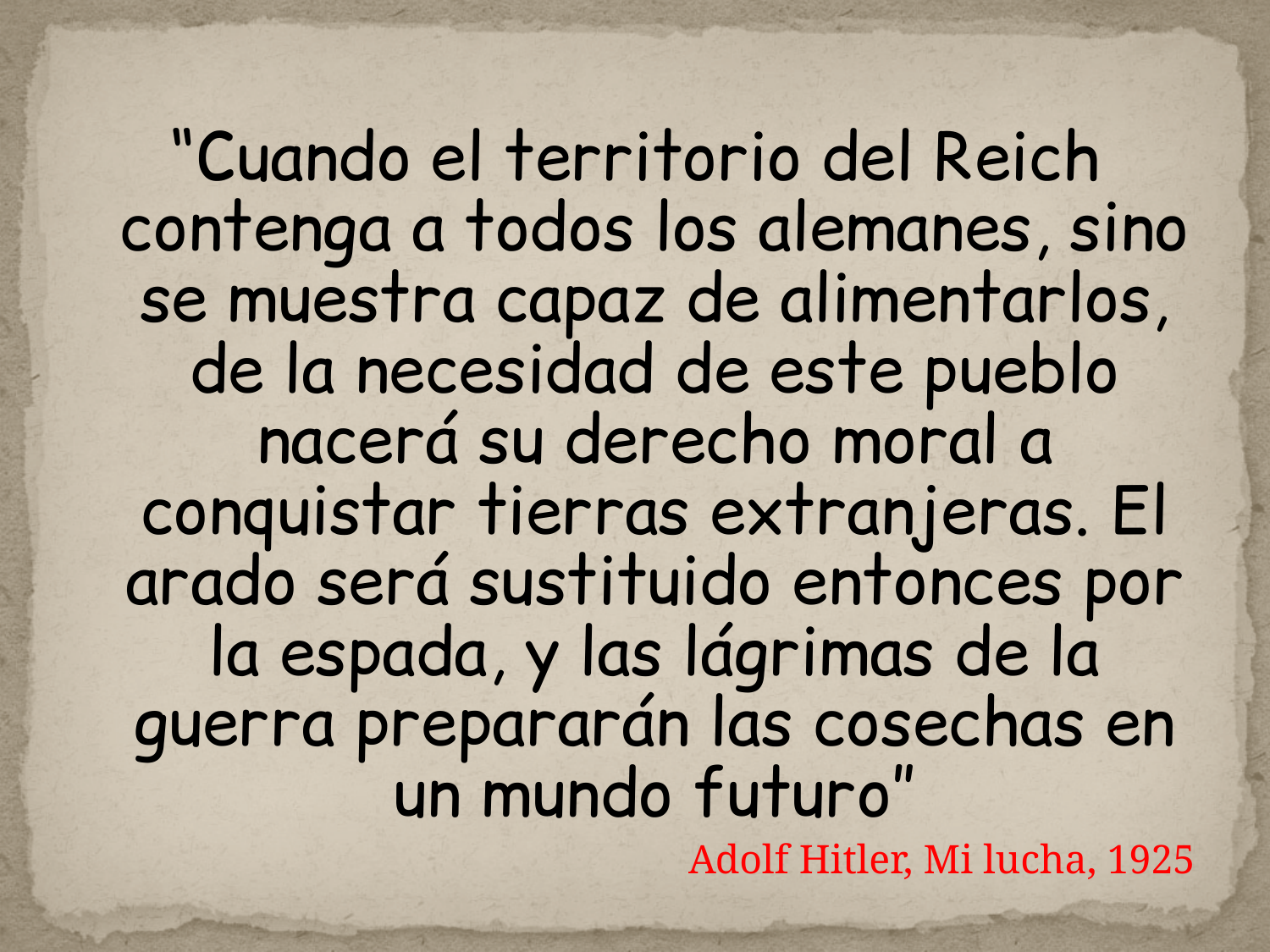

“Cuando el territorio del Reich contenga a todos los alemanes, sino se muestra capaz de alimentarlos, de la necesidad de este pueblo nacerá su derecho moral a conquistar tierras extranjeras. El arado será sustituido entonces por la espada, y las lágrimas de la guerra prepararán las cosechas en un mundo futuro”
Adolf Hitler, Mi lucha, 1925